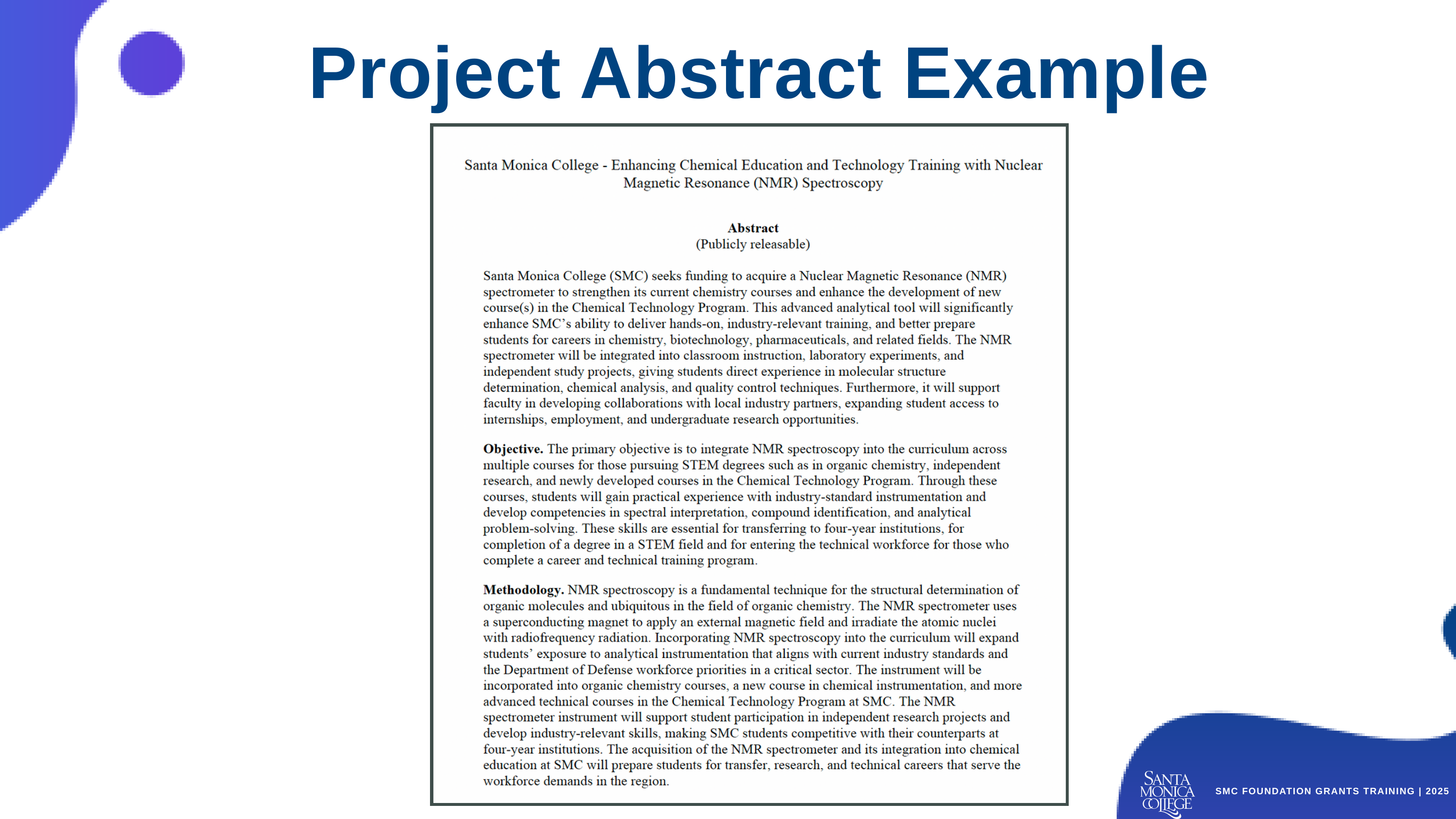

Project Abstract Example

SMC FOUNDATION GRANTS TRAINING | 2025